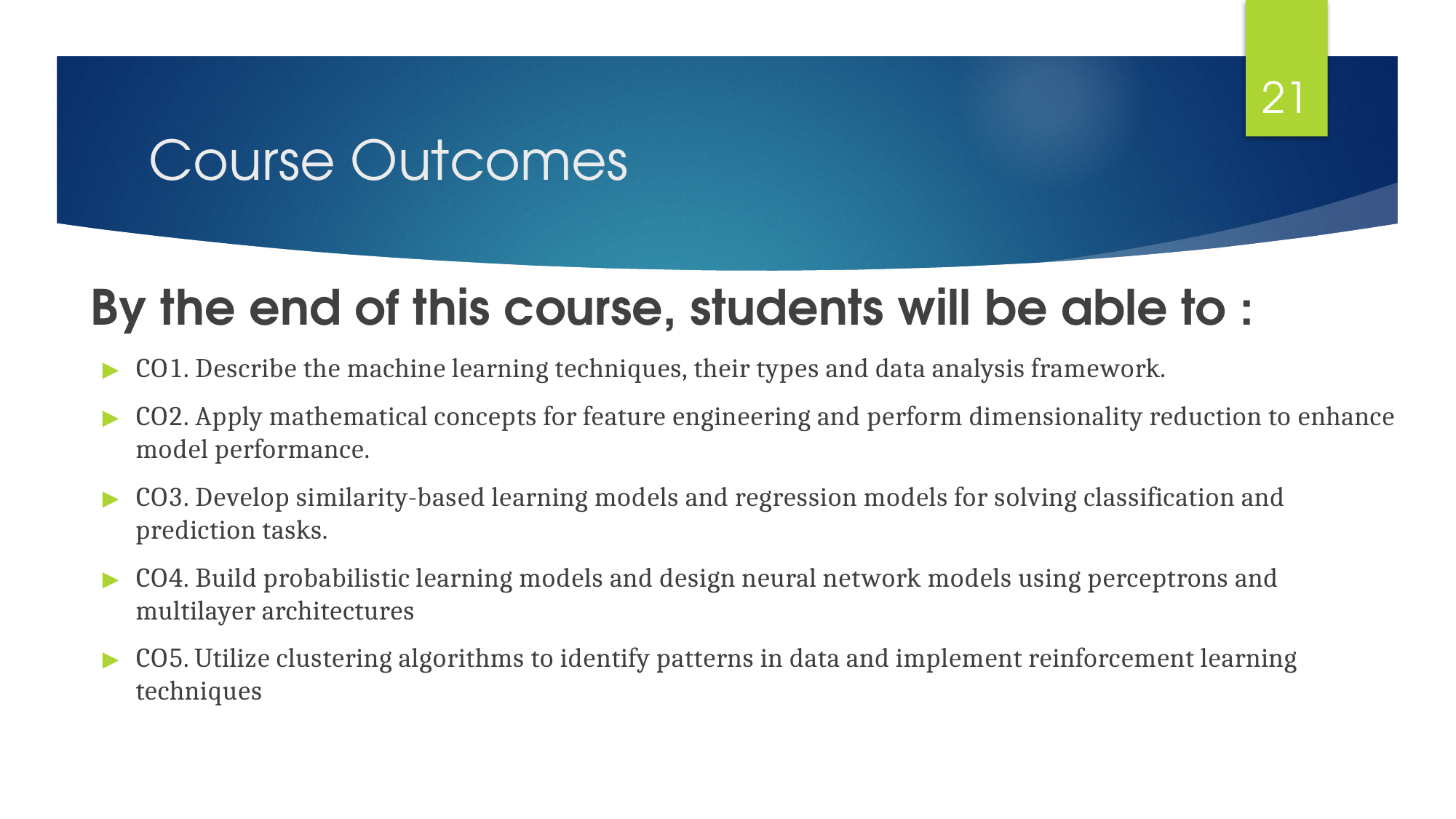

21
# Course Outcomes
By the end of this course, students will be able to :
CO1. Describe the machine learning techniques, their types and data analysis framework.
CO2. Apply mathematical concepts for feature engineering and perform dimensionality reduction to enhance model performance.
CO3. Develop similarity-based learning models and regression models for solving classification and prediction tasks.
CO4. Build probabilistic learning models and design neural network models using perceptrons and multilayer architectures
CO5. Utilize clustering algorithms to identify patterns in data and implement reinforcement learning techniques